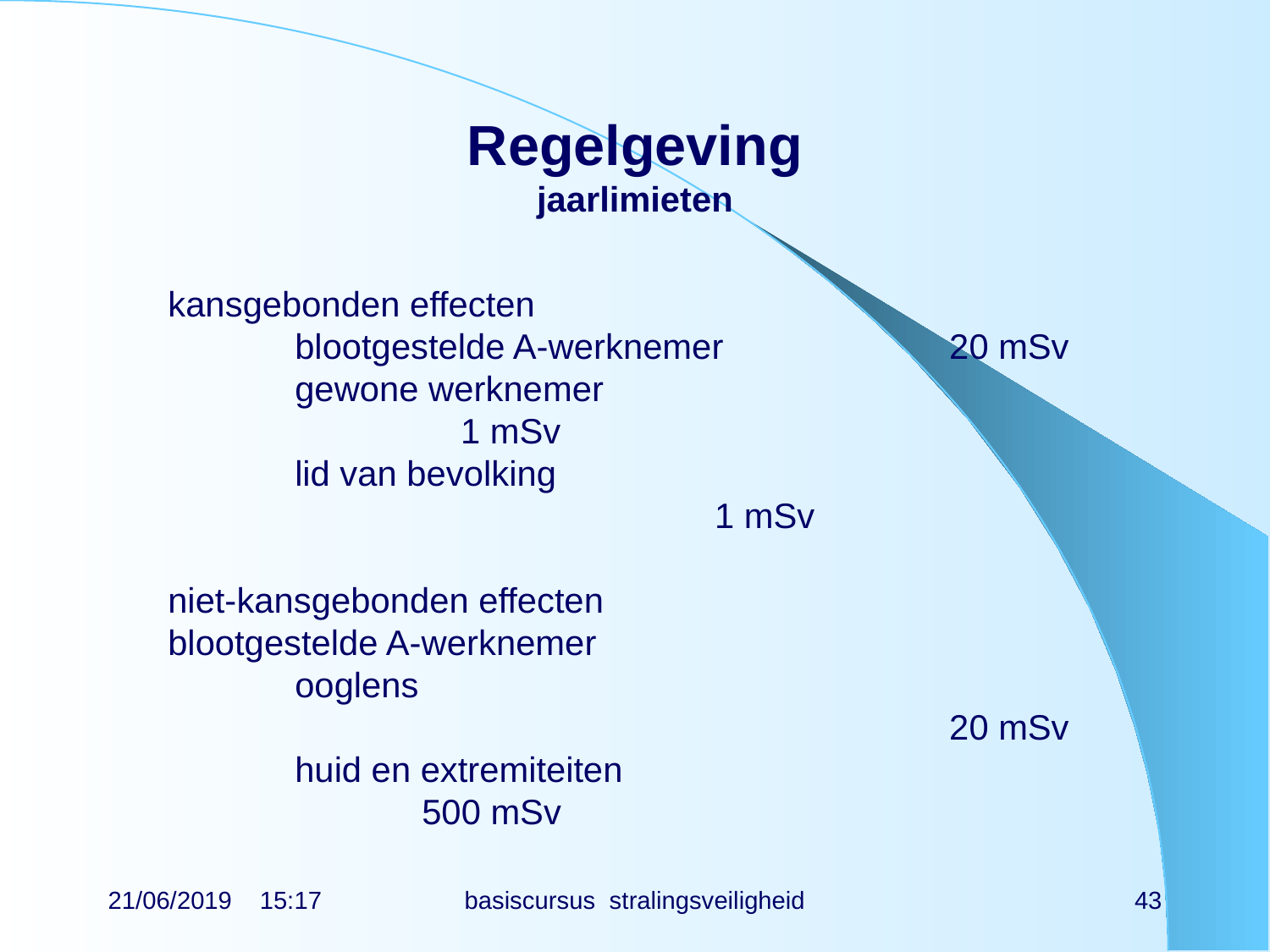

# Regelgeving jaarlimieten
kansgebonden effecten
	blootgestelde A-werknemer		  20 mSv
	gewone werknemer						    1 mSv
	lid van bevolking								    1 mSv

niet-kansgebonden effecten
blootgestelde A-werknemer
	ooglens												  20 mSv
	huid en extremiteiten						500 mSv
21/06/2019    15:17
basiscursus  stralingsveiligheid
43